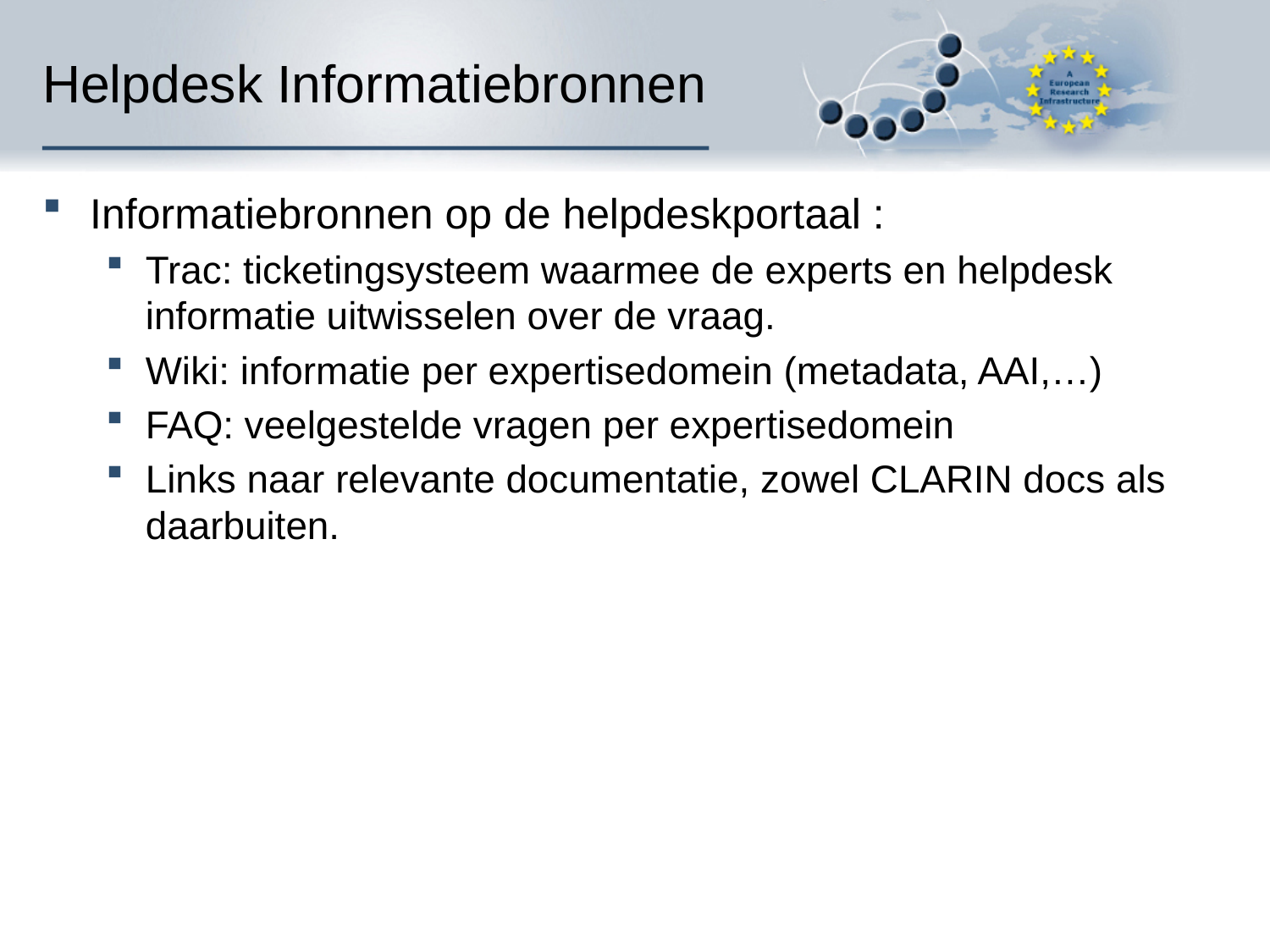

# Helpdesk Informatiebronnen
Informatiebronnen op de helpdeskportaal :
Trac: ticketingsysteem waarmee de experts en helpdesk informatie uitwisselen over de vraag.
Wiki: informatie per expertisedomein (metadata, AAI,…)
FAQ: veelgestelde vragen per expertisedomein
Links naar relevante documentatie, zowel CLARIN docs als daarbuiten.